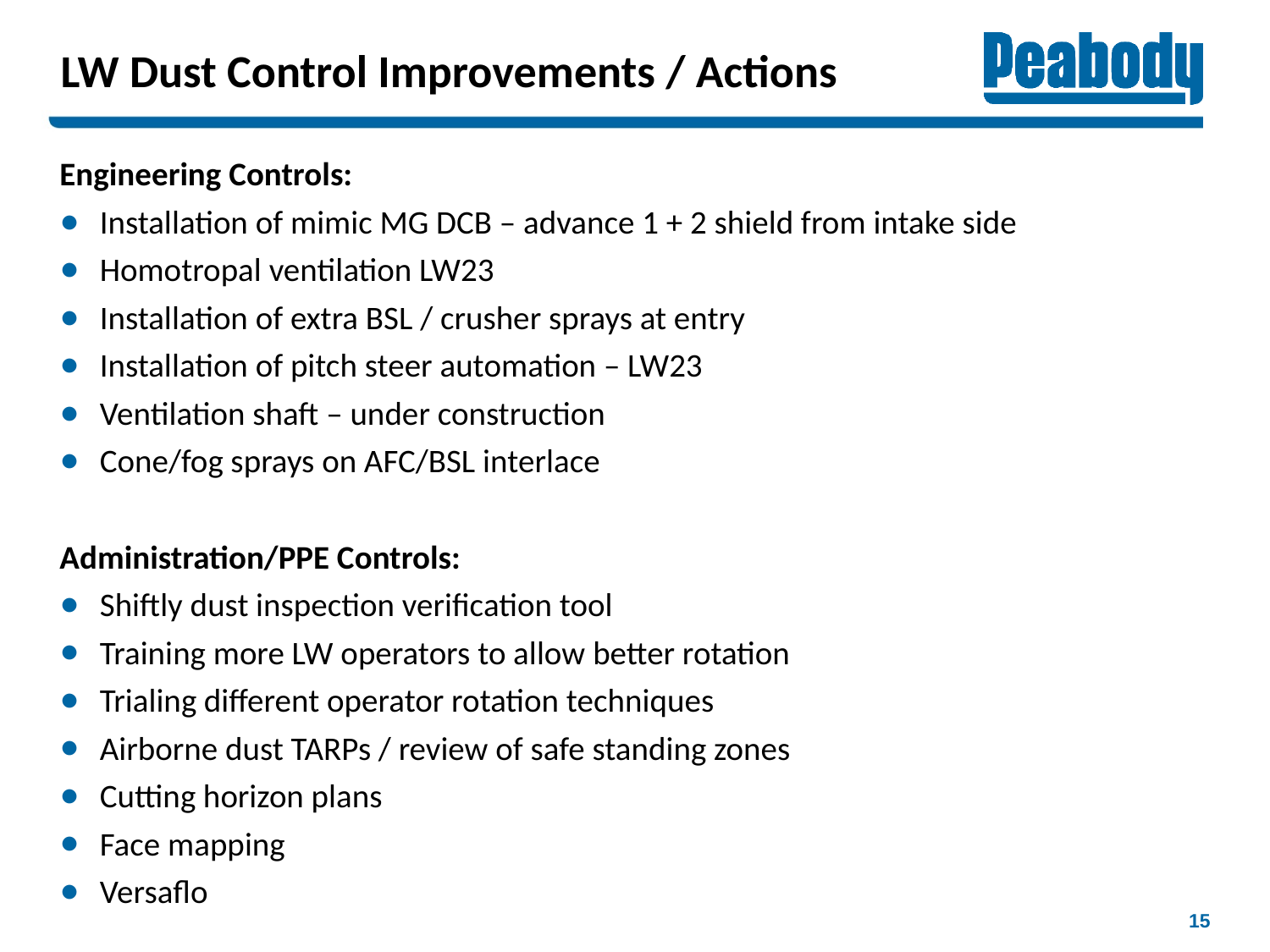

# LW Dust Control Improvements / Actions
Engineering Controls:
Installation of mimic MG DCB – advance 1 + 2 shield from intake side
Homotropal ventilation LW23
Installation of extra BSL / crusher sprays at entry
Installation of pitch steer automation – LW23
Ventilation shaft – under construction
Cone/fog sprays on AFC/BSL interlace

Administration/PPE Controls:
Shiftly dust inspection verification tool
Training more LW operators to allow better rotation
Trialing different operator rotation techniques
Airborne dust TARPs / review of safe standing zones
Cutting horizon plans
Face mapping
Versaflo
15